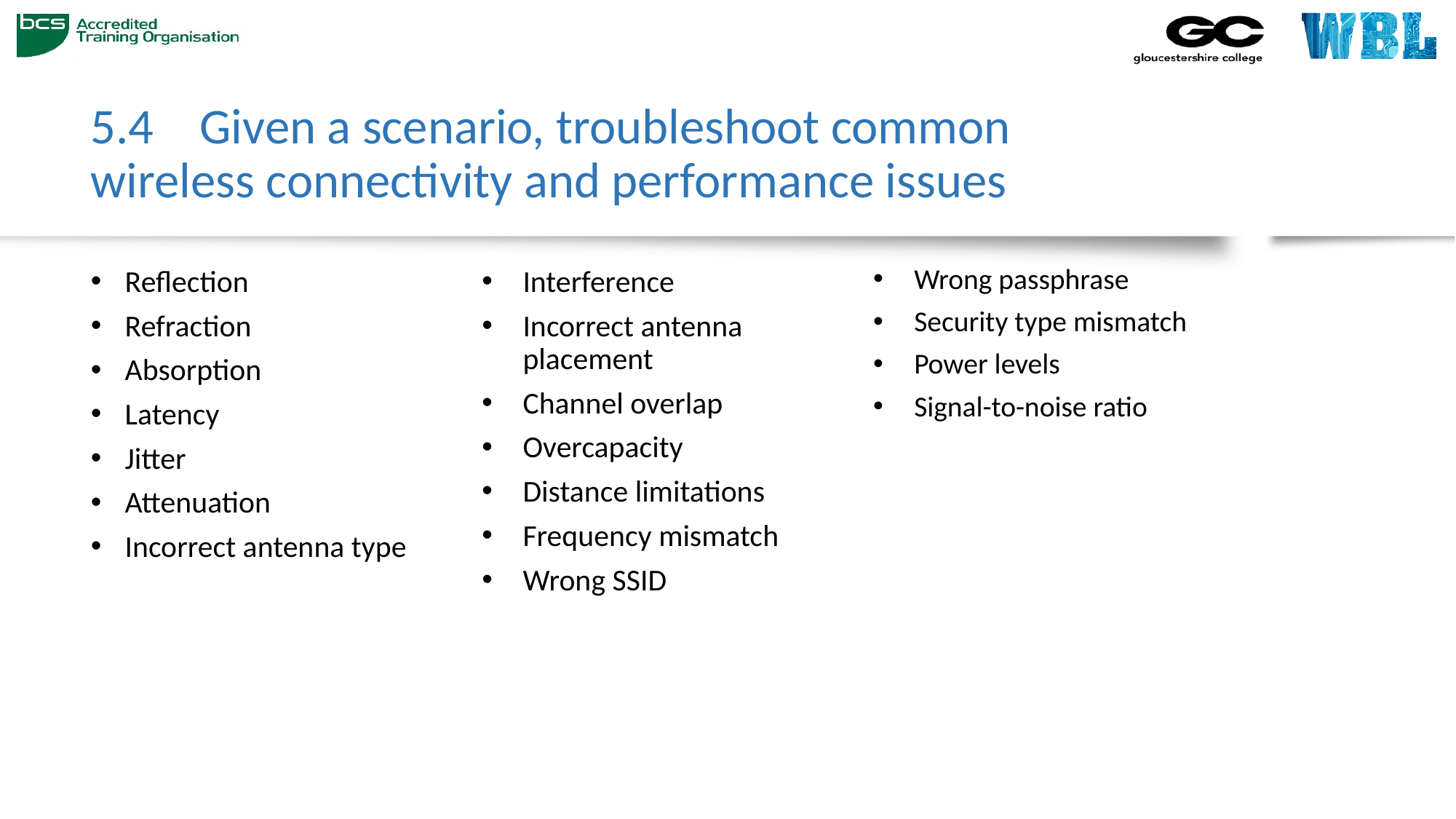

# 5.4 	Given a scenario, troubleshoot common 	wireless connectivity and performance issues
Wrong passphrase
Security type mismatch
Power levels
Signal-to-noise ratio
Reflection
Refraction
Absorption
Latency
Jitter
Attenuation
Incorrect antenna type
Interference
Incorrect antenna placement
Channel overlap
Overcapacity
Distance limitations
Frequency mismatch
Wrong SSID